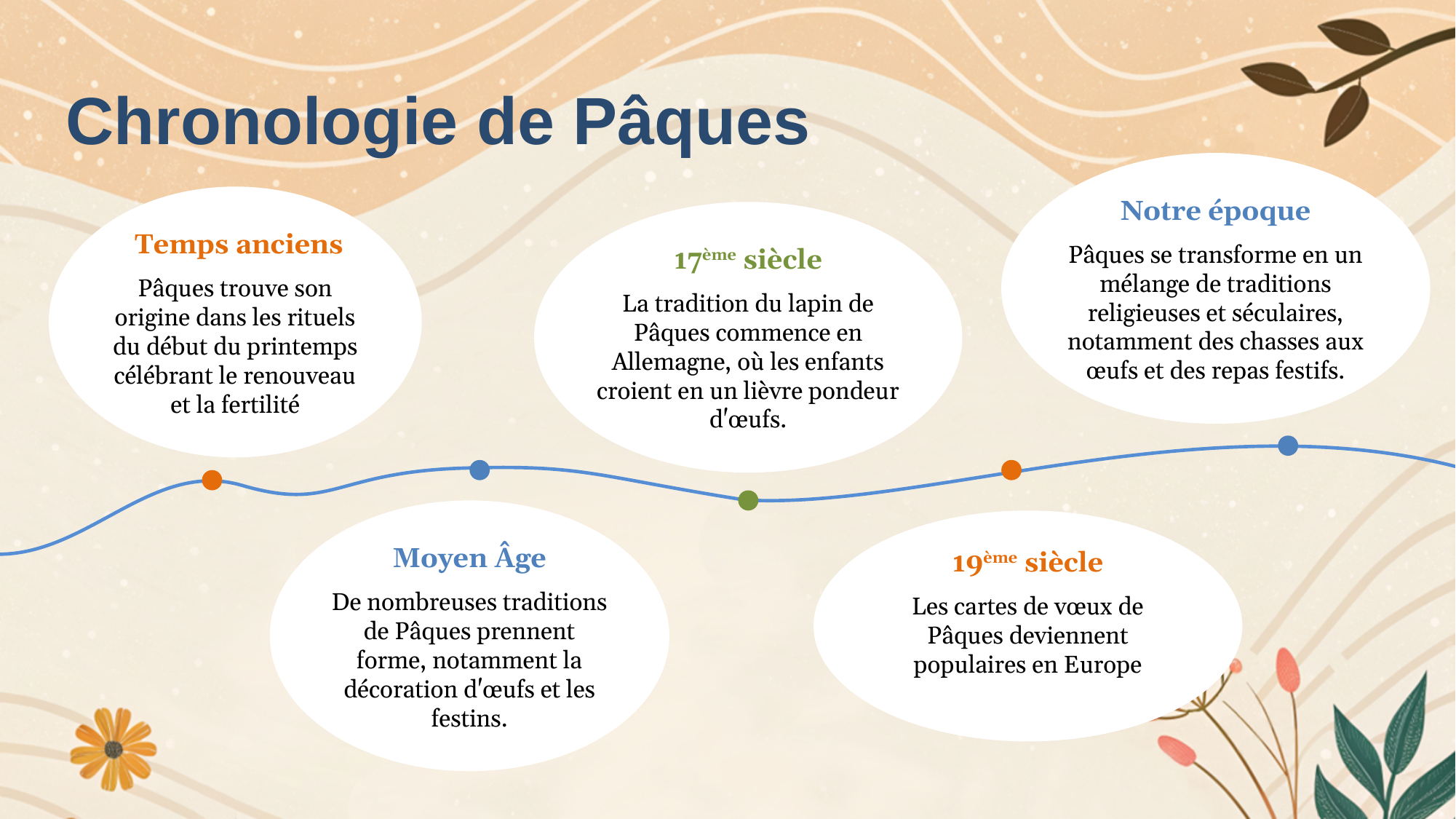

# Chronologie de Pâques
Notre époque
Pâques se transforme en un mélange de traditions religieuses et séculaires, notamment des chasses aux œufs et des repas festifs.
 Temps anciens
Pâques trouve son origine dans les rituels du début du printemps célébrant le renouveau et la fertilité
17ème siècle
La tradition du lapin de Pâques commence en Allemagne, où les enfants croient en un lièvre pondeur d'œufs.

Moyen Âge
De nombreuses traditions de Pâques prennent forme, notamment la décoration d'œufs et les festins.
19ème siècle
Les cartes de vœux de Pâques deviennent populaires en Europe